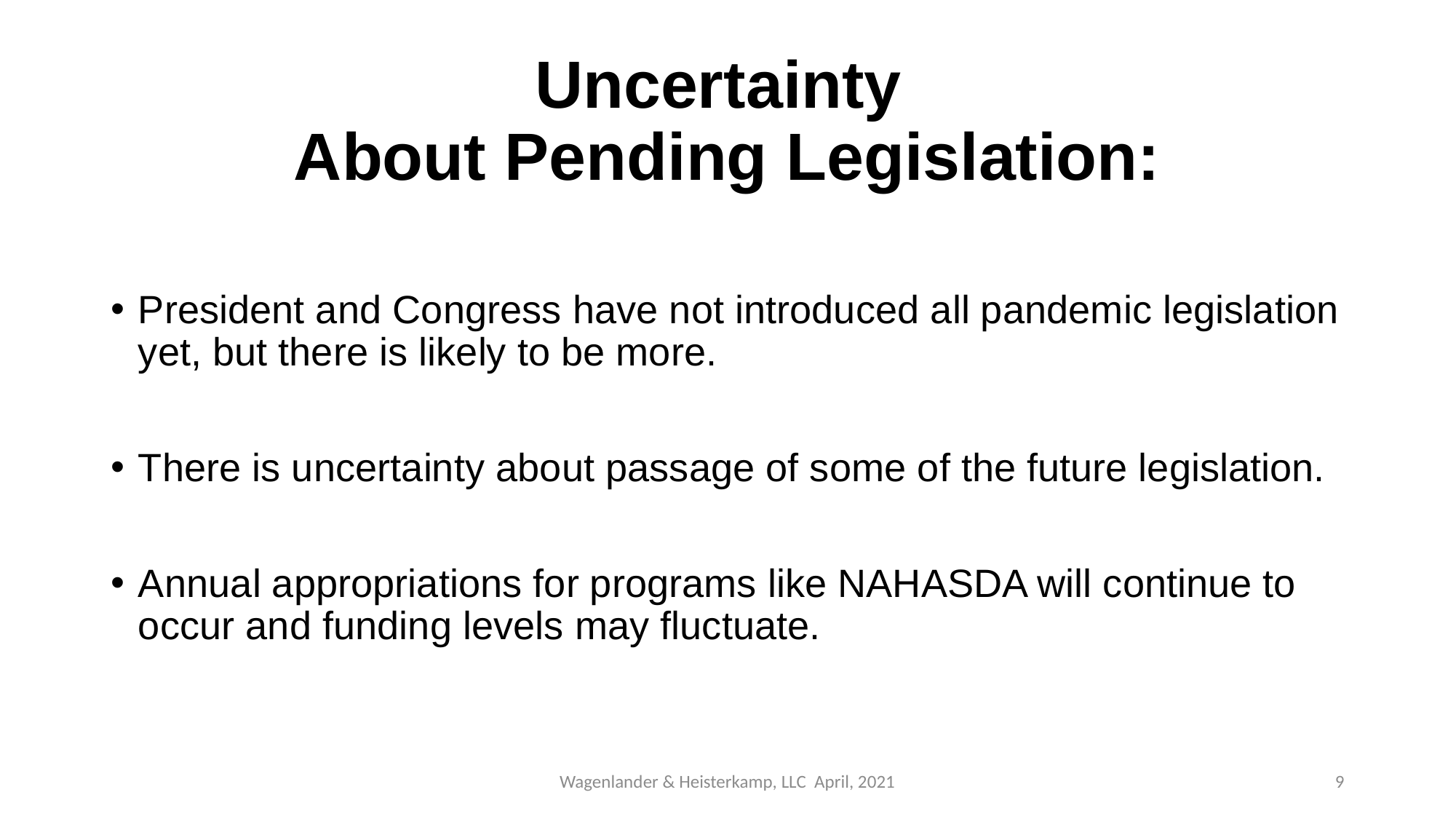

# Uncertainty About Pending Legislation:

President and Congress have not introduced all pandemic legislation yet, but there is likely to be more.

There is uncertainty about passage of some of the future legislation.

Annual appropriations for programs like NAHASDA will continue to occur and funding levels may fluctuate.
Wagenlander & Heisterkamp, LLC  April, 2021
9